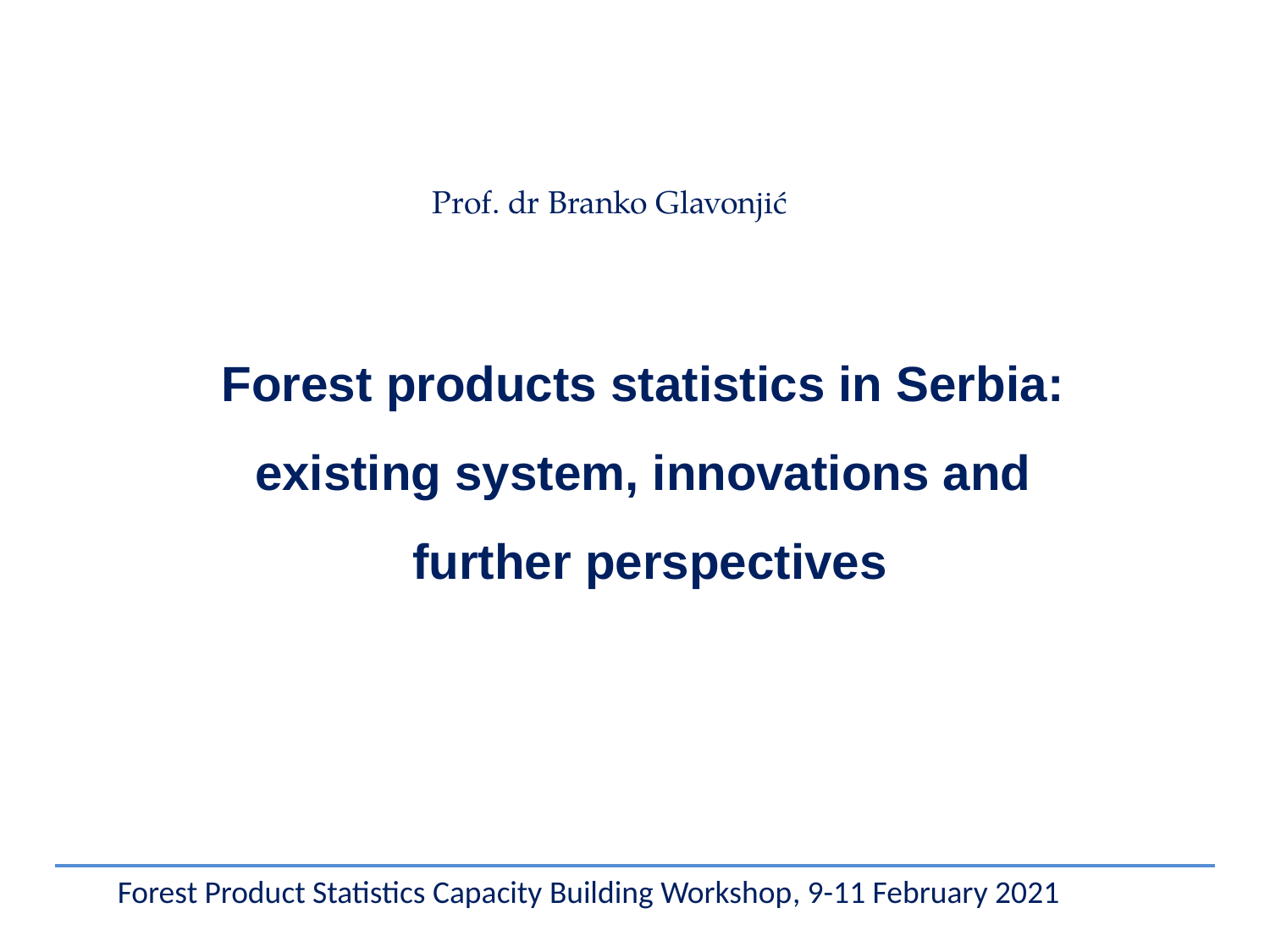

Prof. dr Branko Glavonjić
Forest products statistics in Serbia:
existing system, innovations and
further perspectives